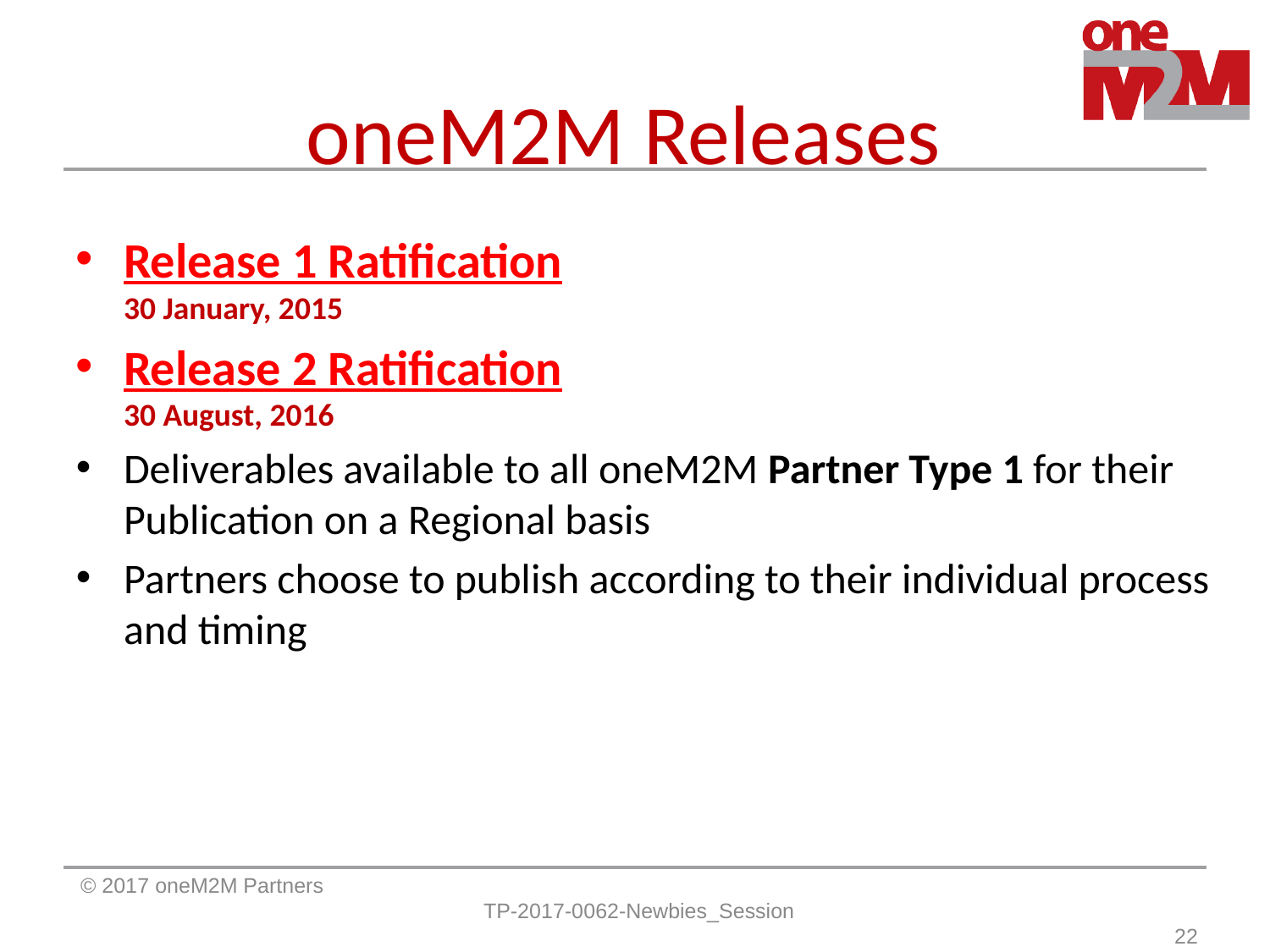

# oneM2M Releases.
Release 1 Ratification
30 January, 2015
Release 2 Ratification
30 August, 2016
Deliverables available to all oneM2M Partner Type 1 for their Publication on a Regional basis
Partners choose to publish according to their individual process and timing
© 2017 oneM2M Partners
TP-2017-0062-Newbies_Session
22